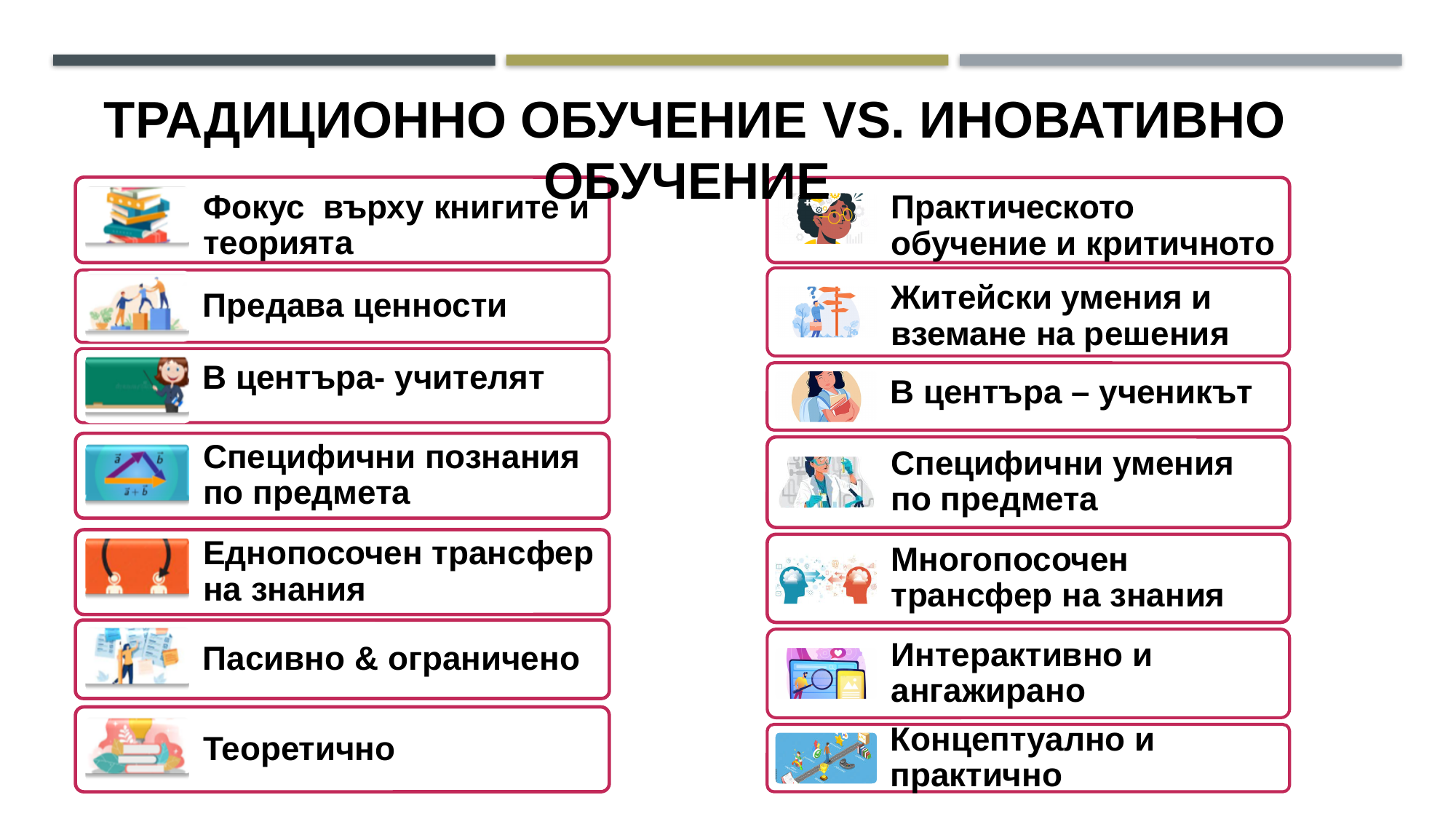

Традиционно обучение vs. Иновативно обучение
Фокус  върху книгите и теорията

Предава ценности
В центъра- учителят

Специфични познания по предмета
Еднопосочен трансфер на знания
Пасивно & ограниченo
Теоретично
Практическото обучение и критичното мислене

Житейски умения и вземане на решения

В центъра – ученикът

Специфични умения по предмета
Многопосочен трансфер на знания
Интерактивно и ангажирано
Концептуално и практично